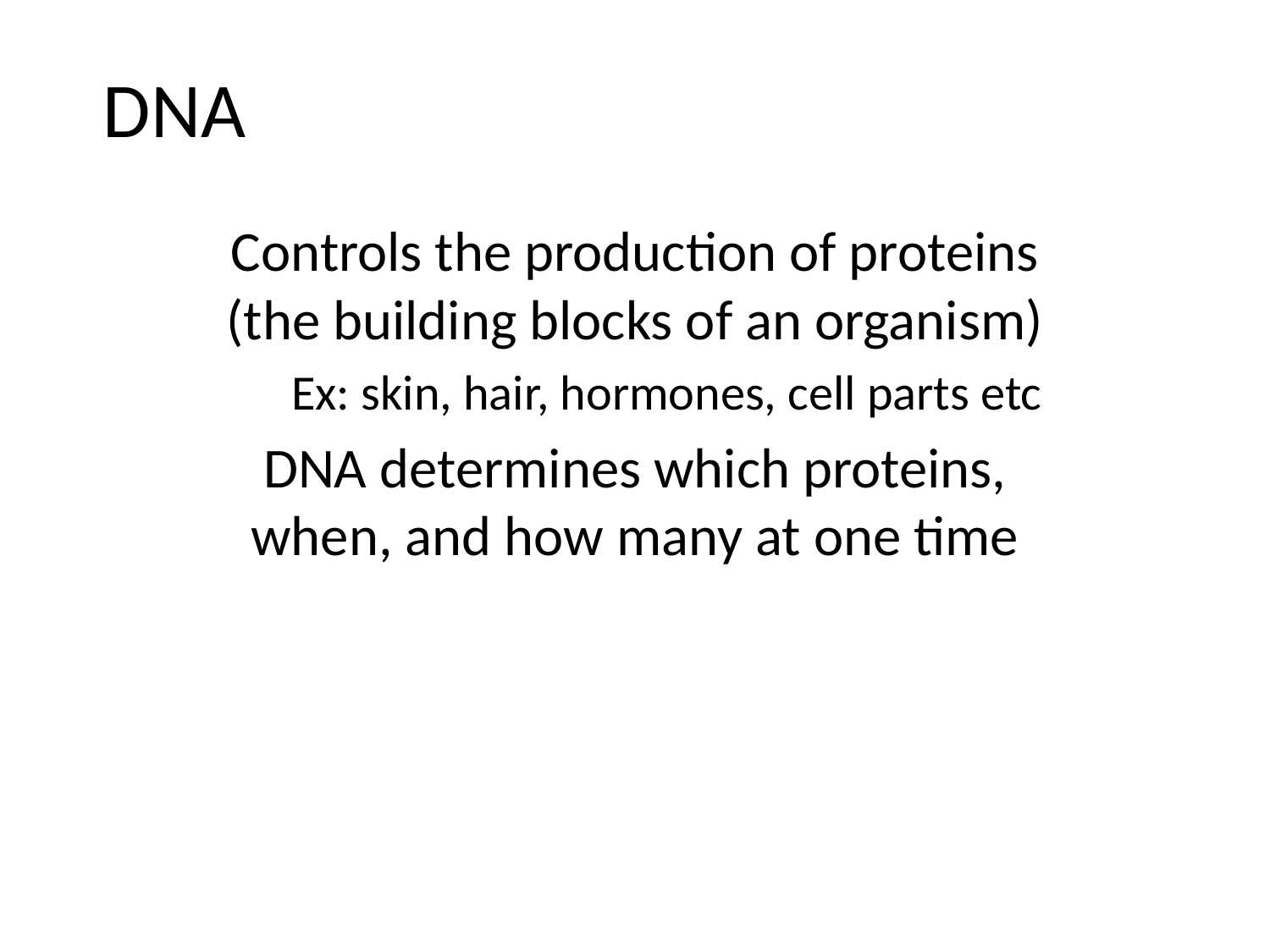

# DNA
Controls the production of proteins (the building blocks of an organism)
Ex: skin, hair, hormones, cell parts etc
DNA determines which proteins, when, and how many at one time